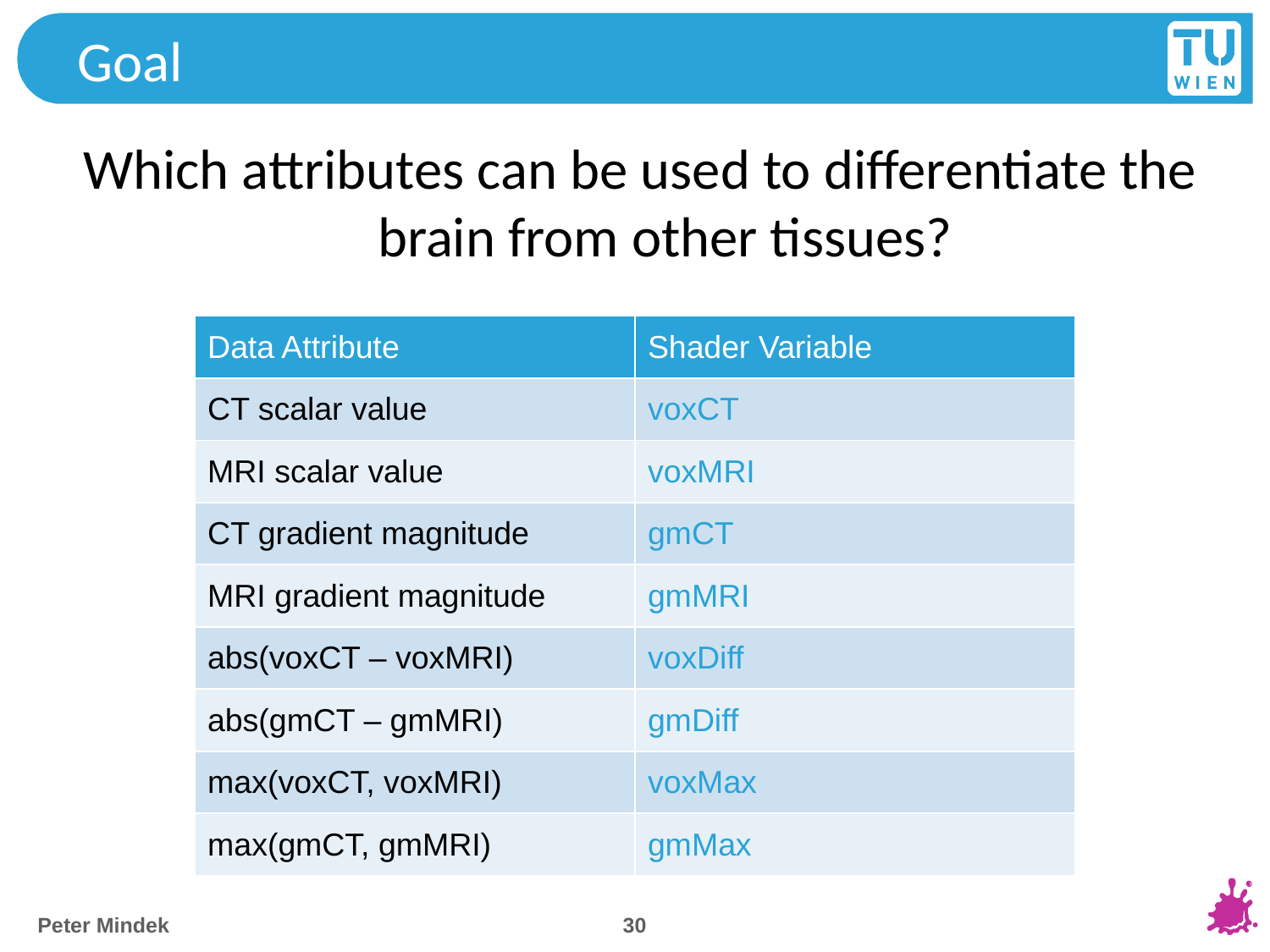

# Goal
Which attributes can be used to differentiate the brain from other tissues?
| Data Attribute | Shader Variable |
| --- | --- |
| CT scalar value | voxCT |
| MRI scalar value | voxMRI |
| CT gradient magnitude | gmCT |
| MRI gradient magnitude | gmMRI |
| abs(voxCT – voxMRI) | voxDiff |
| abs(gmCT – gmMRI) | gmDiff |
| max(voxCT, voxMRI) | voxMax |
| max(gmCT, gmMRI) | gmMax |
30
Peter Mindek